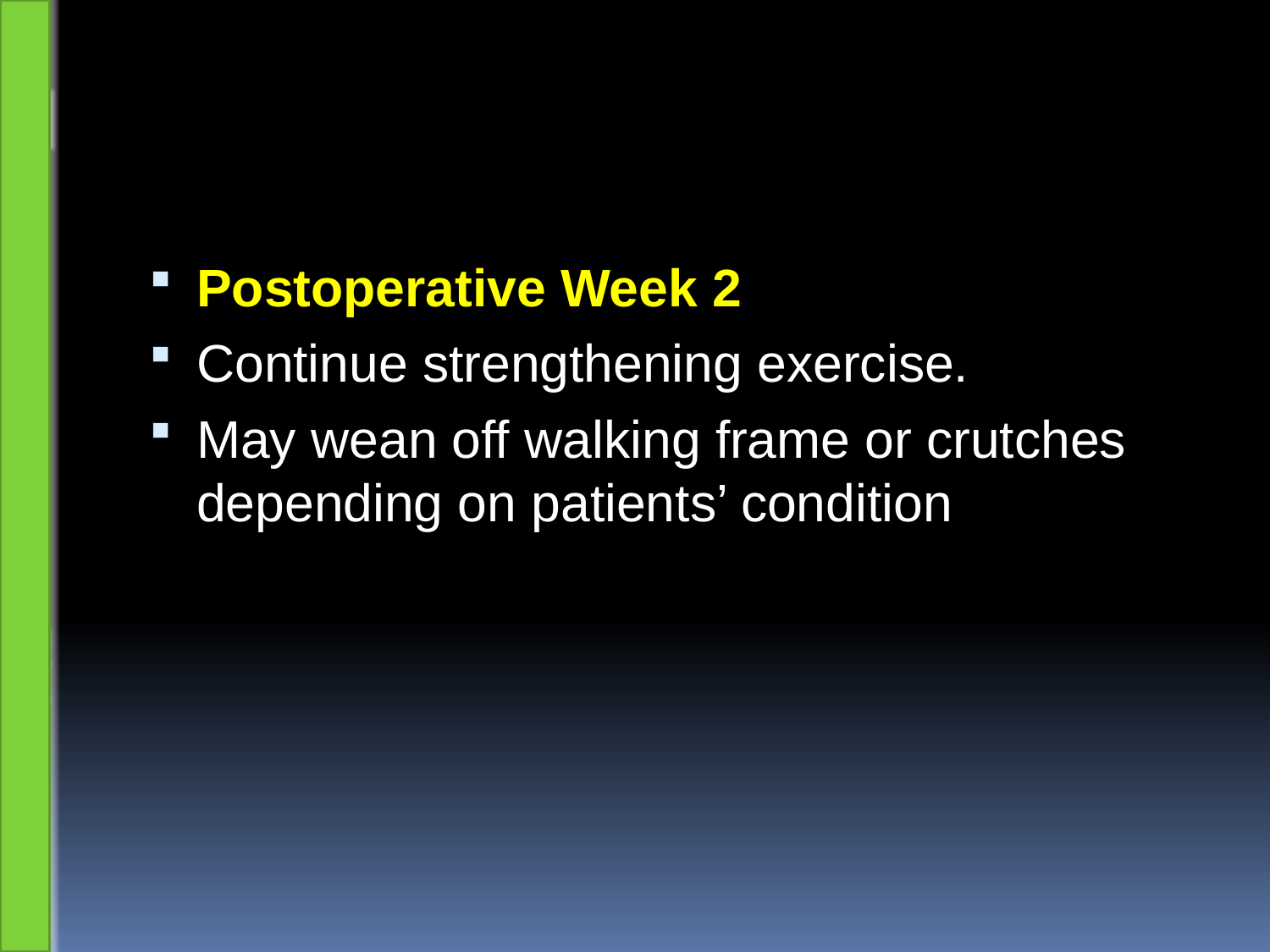

Postoperative Week 2
Continue strengthening exercise.
May wean off walking frame or crutches depending on patients’ condition